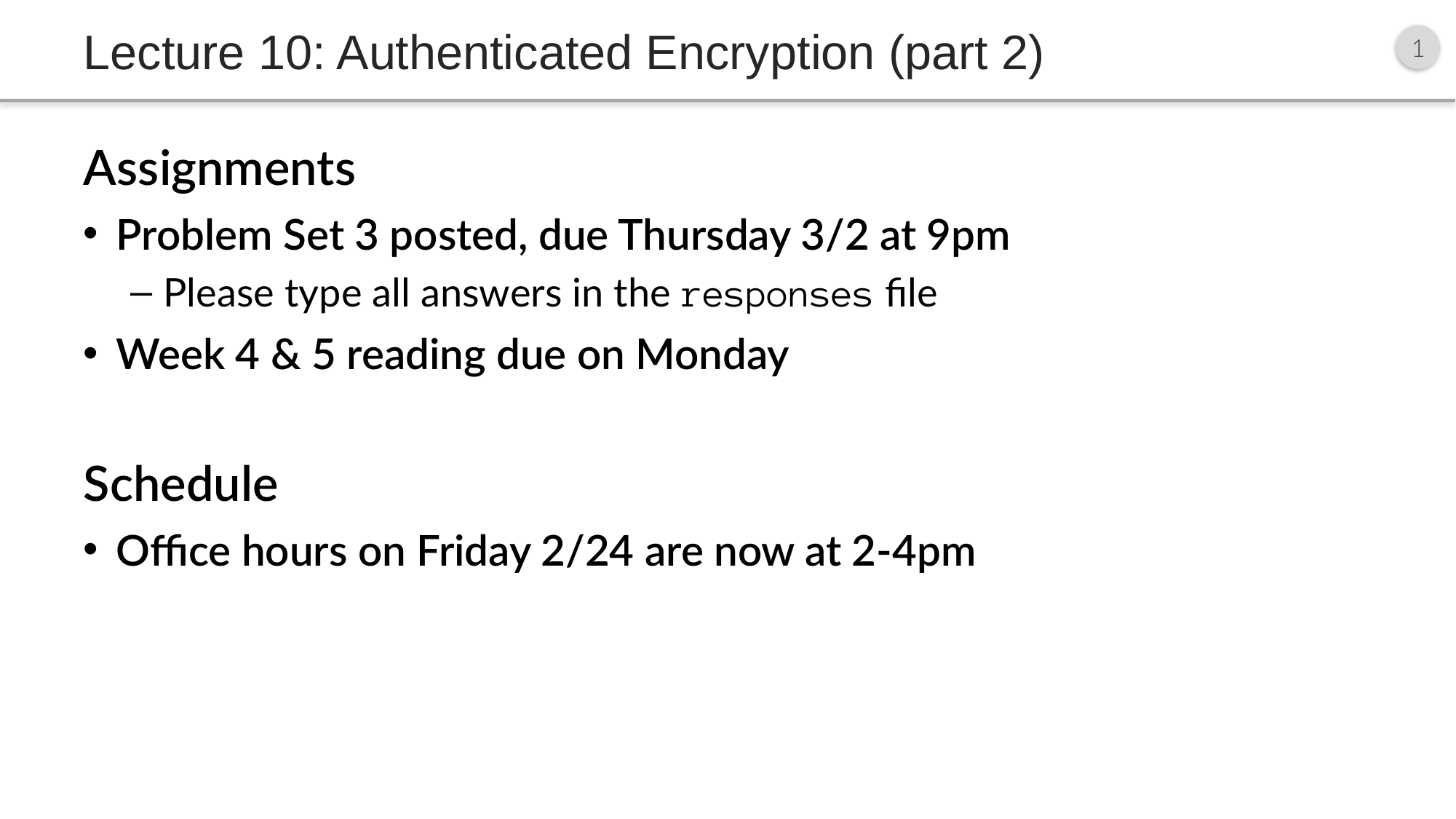

# Lecture 10: Authenticated Encryption (part 2)
Assignments
Problem Set 3 posted, due Thursday 3/2 at 9pm
Please type all answers in the responses file
Week 4 & 5 reading due on Monday

Schedule
Office hours on Friday 2/24 are now at 2-4pm